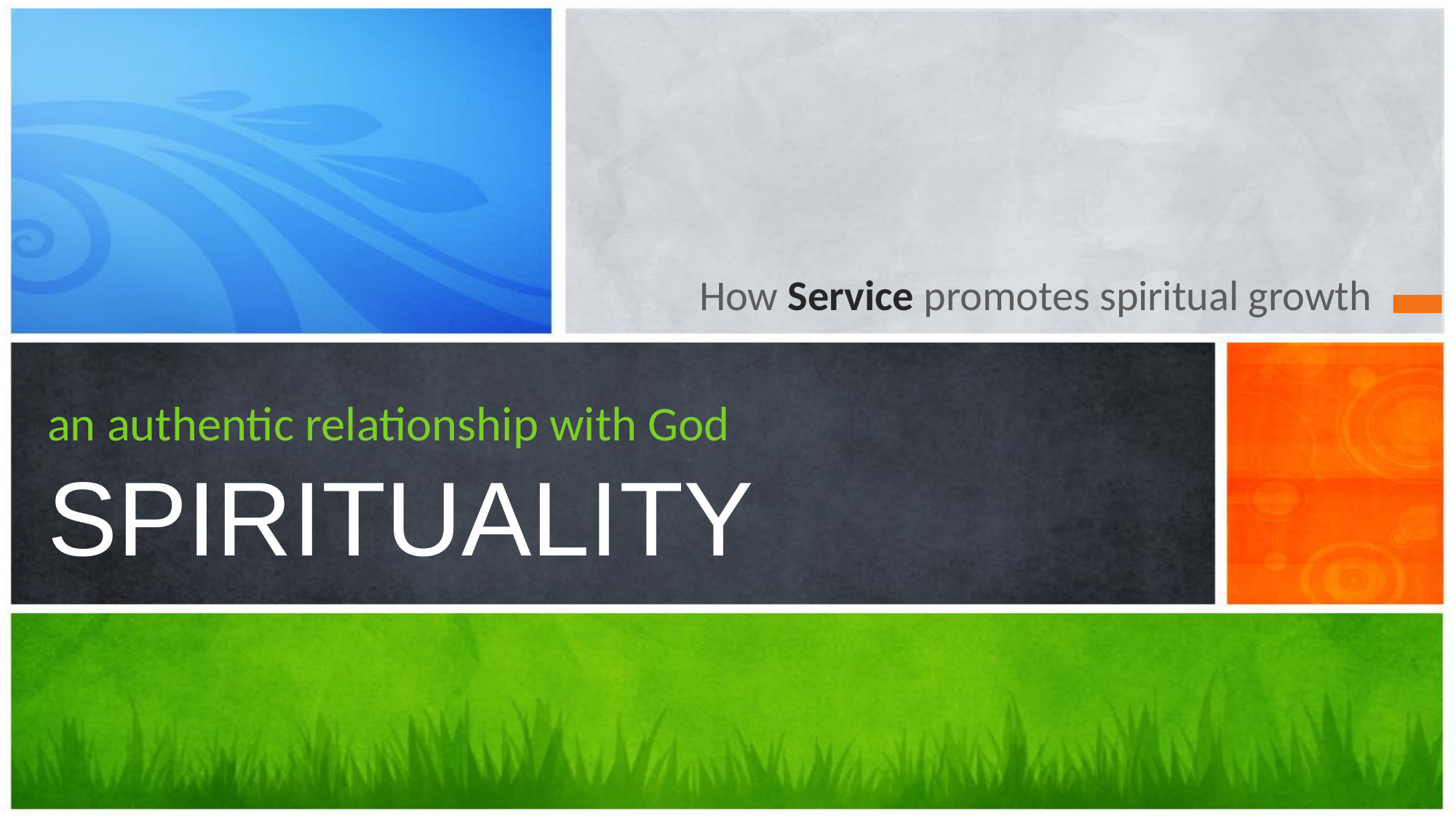

How Service promotes spiritual growth
# an authentic relationship with God SPIRITUALITY